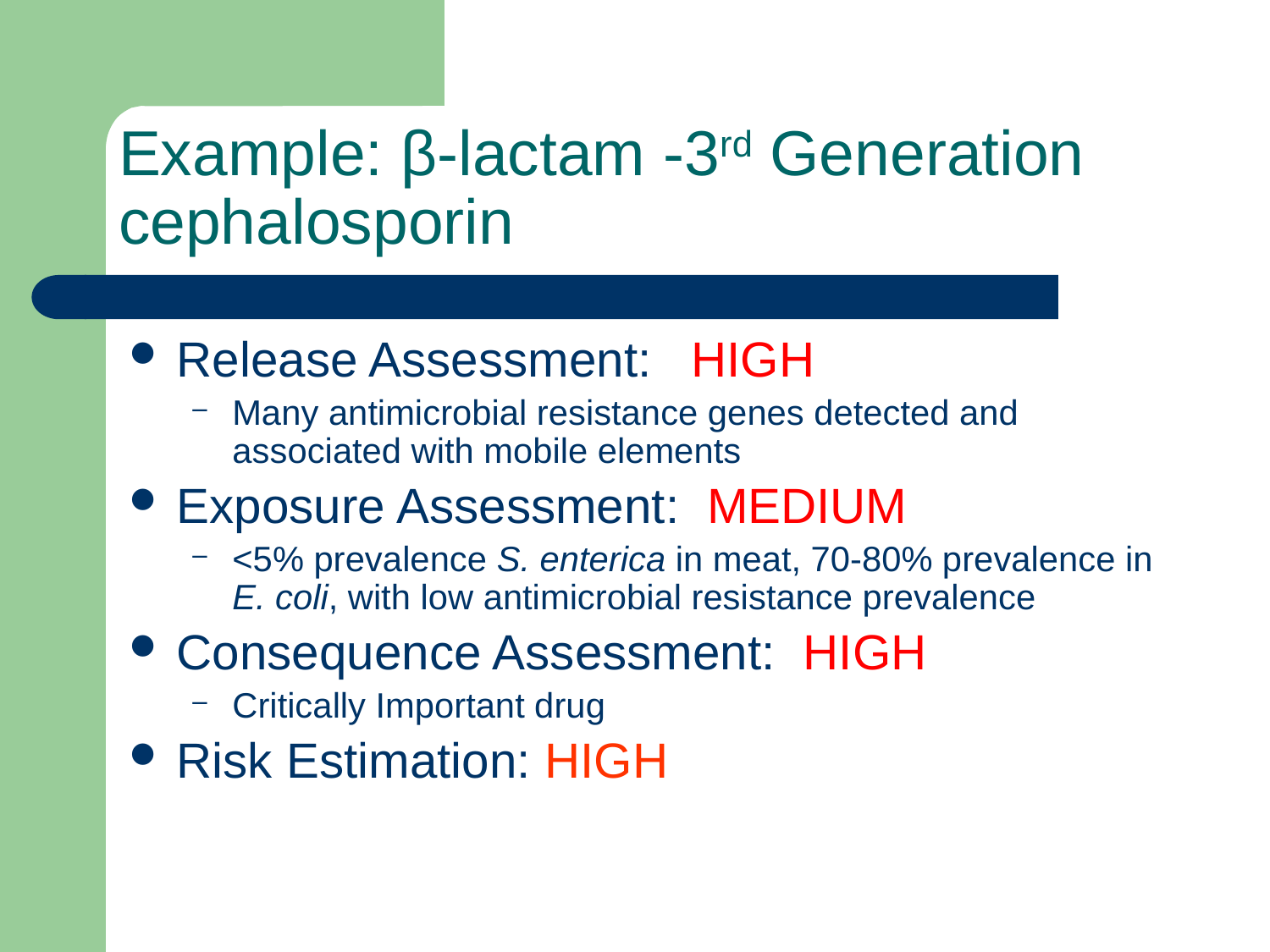

# Example: β-lactam -3rd Generation cephalosporin
Release Assessment:   HIGH
Many antimicrobial resistance genes detected and associated with mobile elements
Exposure Assessment:  MEDIUM
<5% prevalence S. enterica in meat, 70-80% prevalence in E. coli, with low antimicrobial resistance prevalence
Consequence Assessment:  HIGH
Critically Important drug
Risk Estimation: HIGH